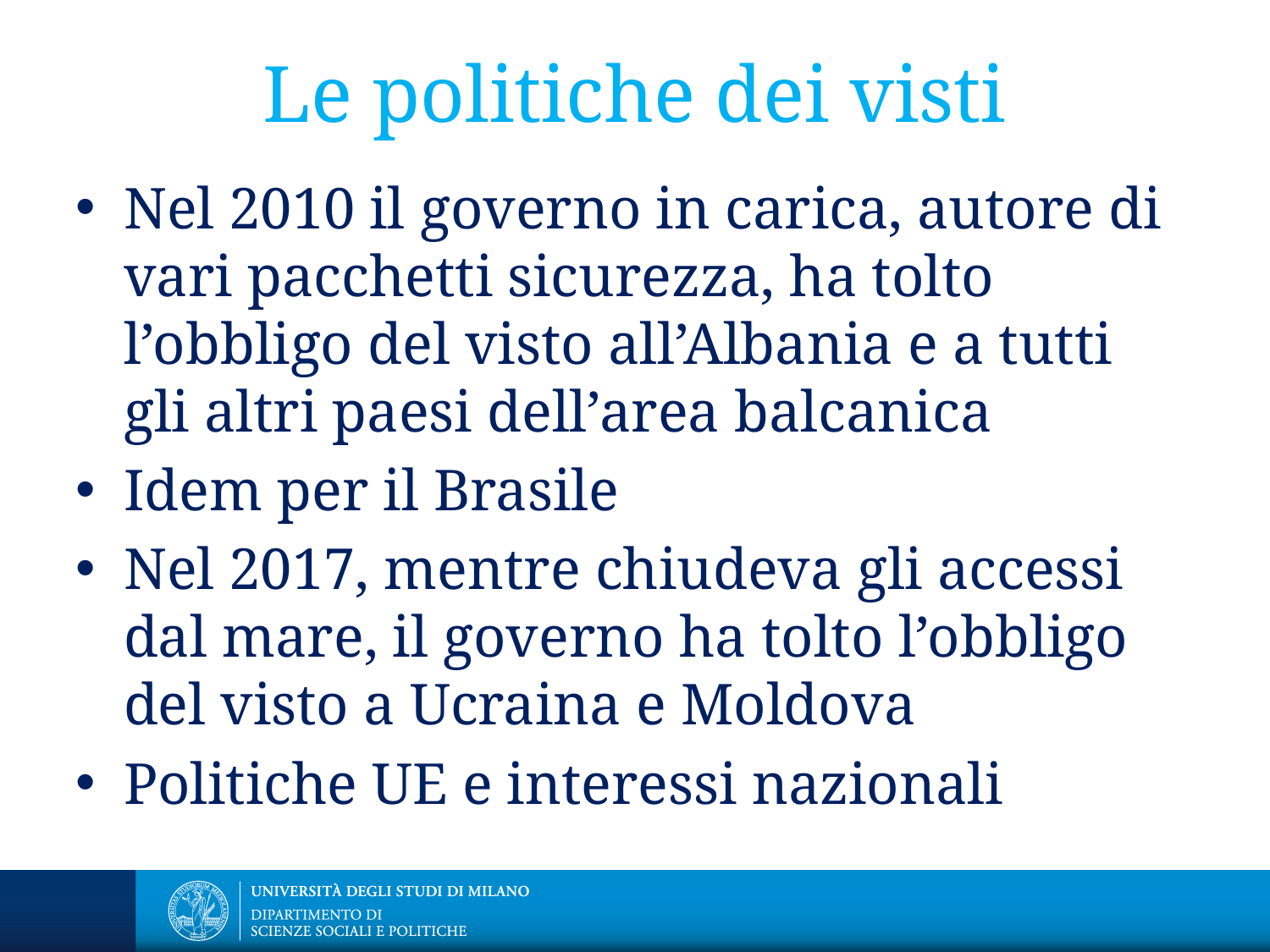

# Le politiche dei visti
Nel 2010 il governo in carica, autore di vari pacchetti sicurezza, ha tolto l’obbligo del visto all’Albania e a tutti gli altri paesi dell’area balcanica
Idem per il Brasile
Nel 2017, mentre chiudeva gli accessi dal mare, il governo ha tolto l’obbligo del visto a Ucraina e Moldova
Politiche UE e interessi nazionali